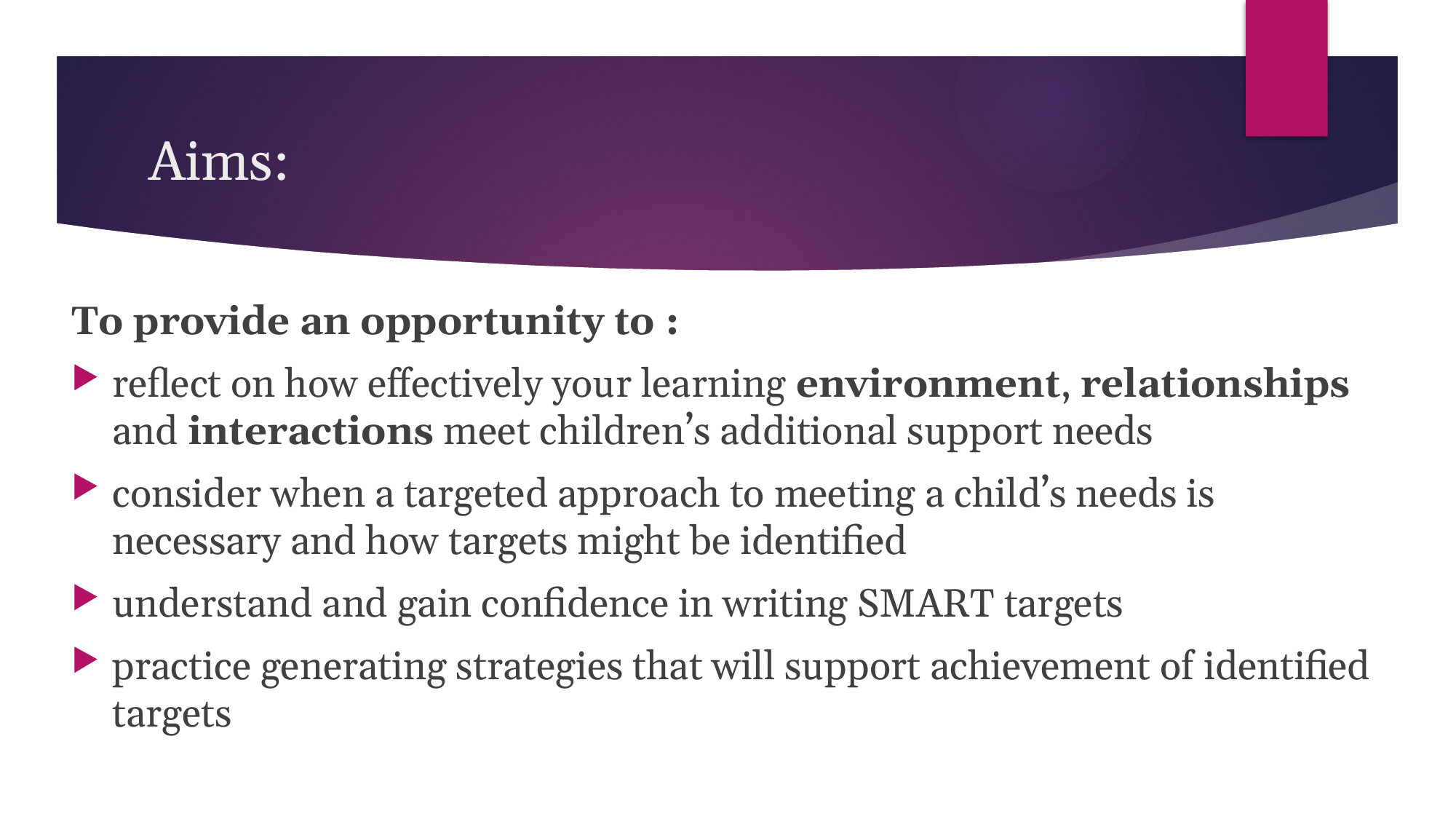

# Aims:
To provide an opportunity to :
reflect on how effectively your learning environment, relationships and interactions meet children’s additional support needs
consider when a targeted approach to meeting a child’s needs is necessary and how targets might be identified
understand and gain confidence in writing SMART targets
practice generating strategies that will support achievement of identified targets